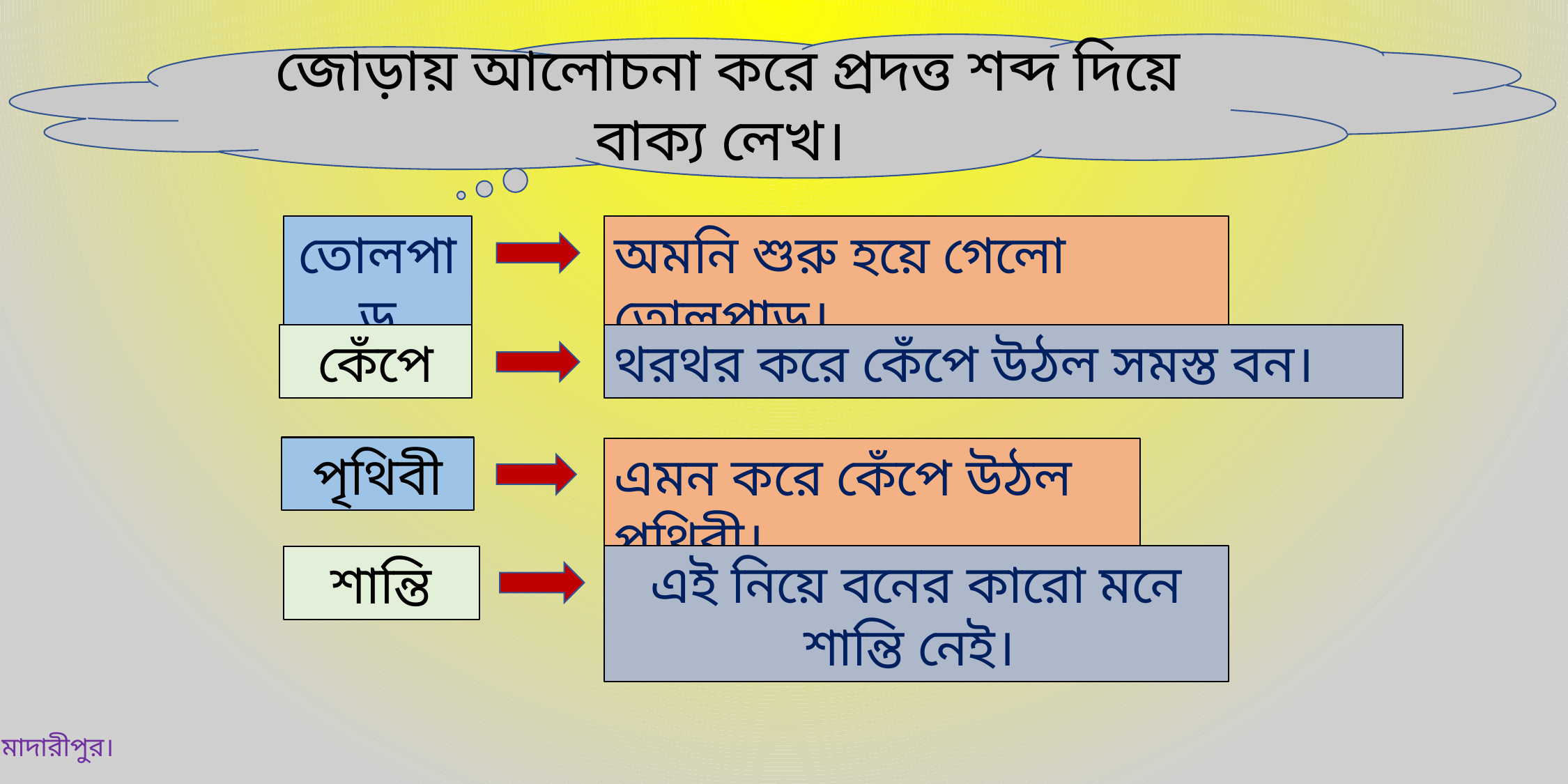

জোড়ায় আলোচনা করে প্রদত্ত শব্দ দিয়ে বাক্য লেখ।
তোলপাড়
অমনি শুরু হয়ে গেলো তোলপাড়।

থরথর করে কেঁপে উঠল সমস্ত বন।
কেঁপে

পৃথিবী
এমন করে কেঁপে উঠল পৃথিবী।

এই নিয়ে বনের কারো মনে শান্তি নেই।
শান্তি